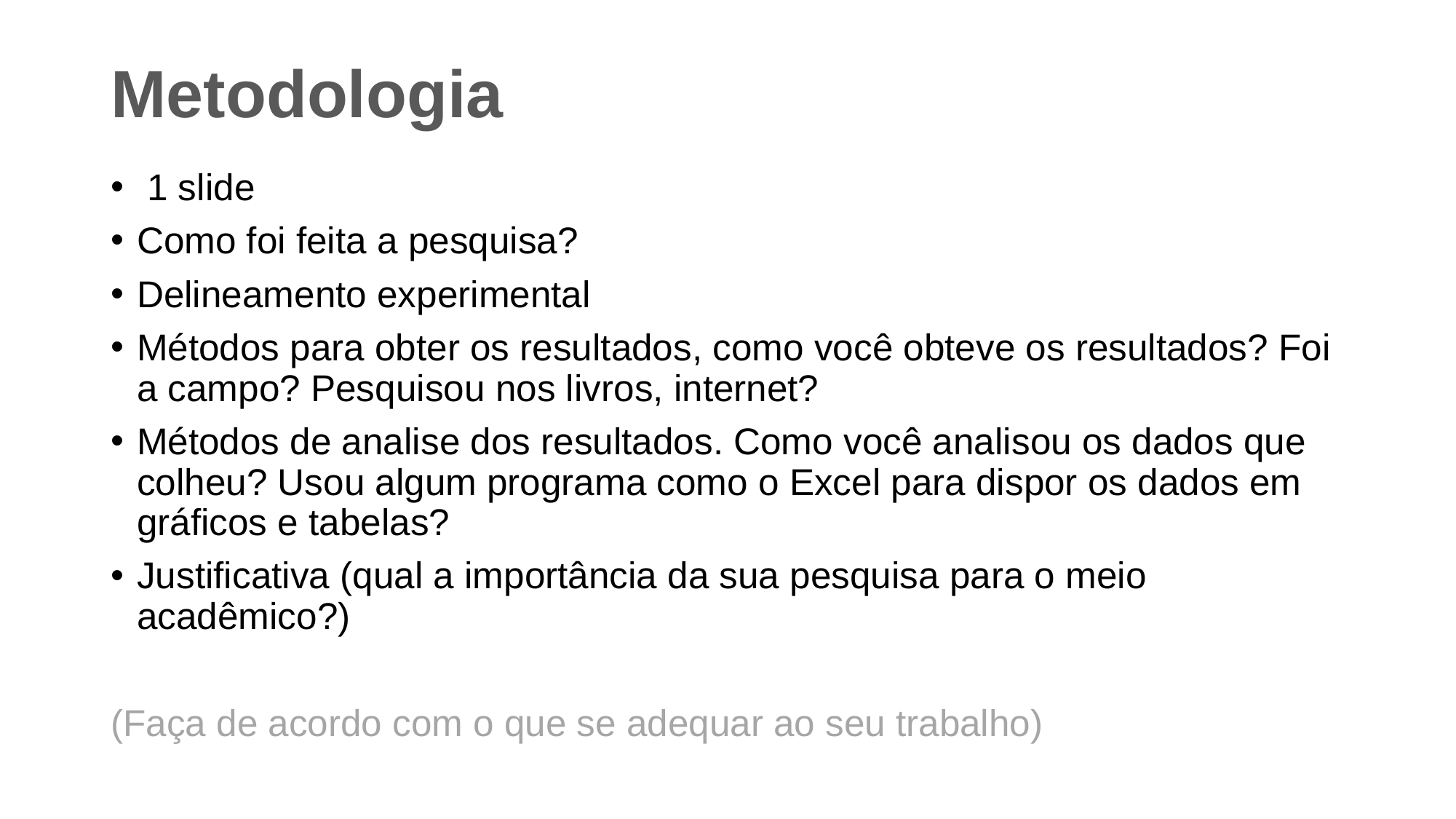

# Metodologia
 1 slide
Como foi feita a pesquisa?
Delineamento experimental
Métodos para obter os resultados, como você obteve os resultados? Foi a campo? Pesquisou nos livros, internet?
Métodos de analise dos resultados. Como você analisou os dados que colheu? Usou algum programa como o Excel para dispor os dados em gráficos e tabelas?
Justificativa (qual a importância da sua pesquisa para o meio acadêmico?)

(Faça de acordo com o que se adequar ao seu trabalho)